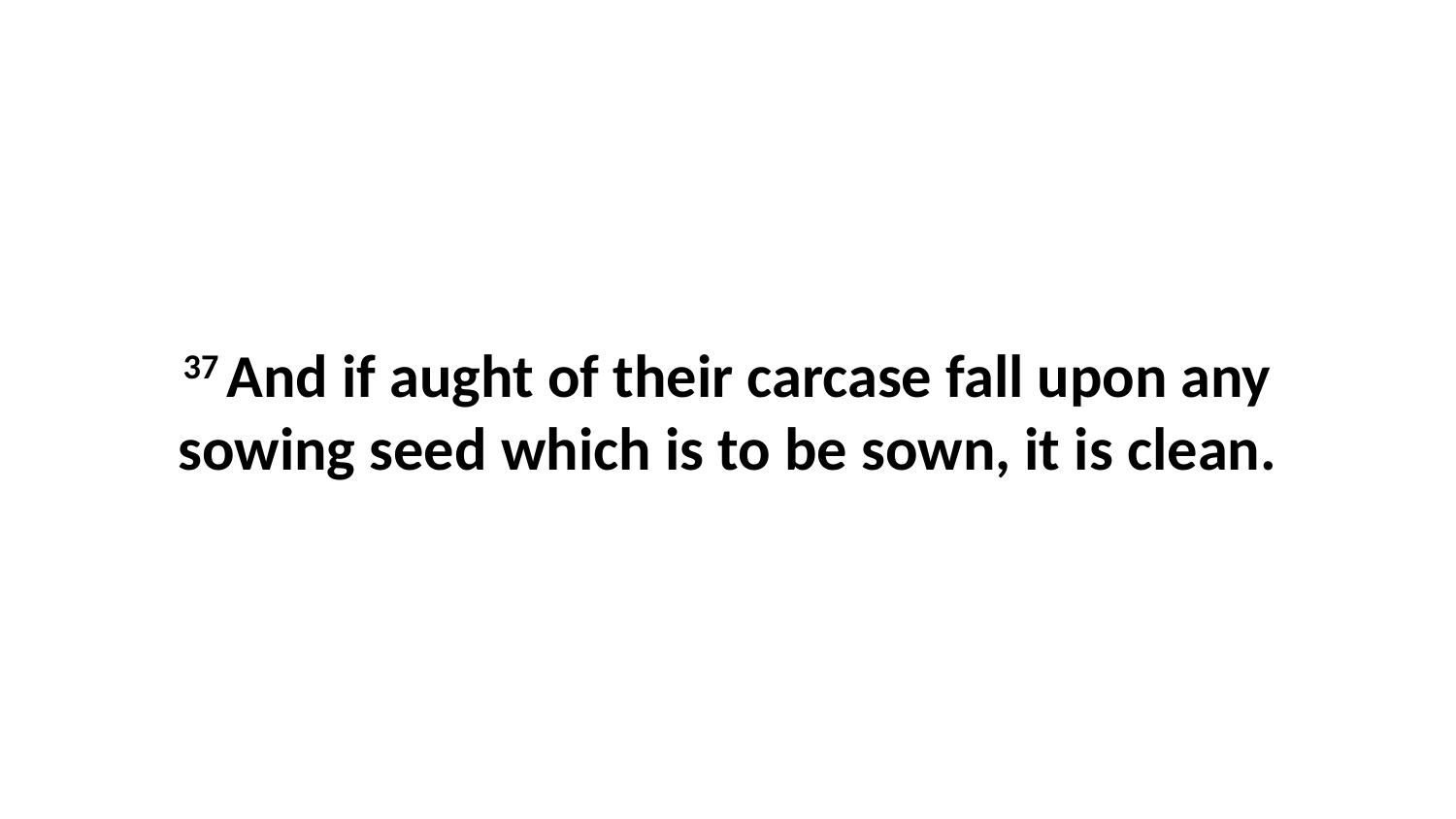

37 And if aught of their carcase fall upon any sowing seed which is to be sown, it is clean.